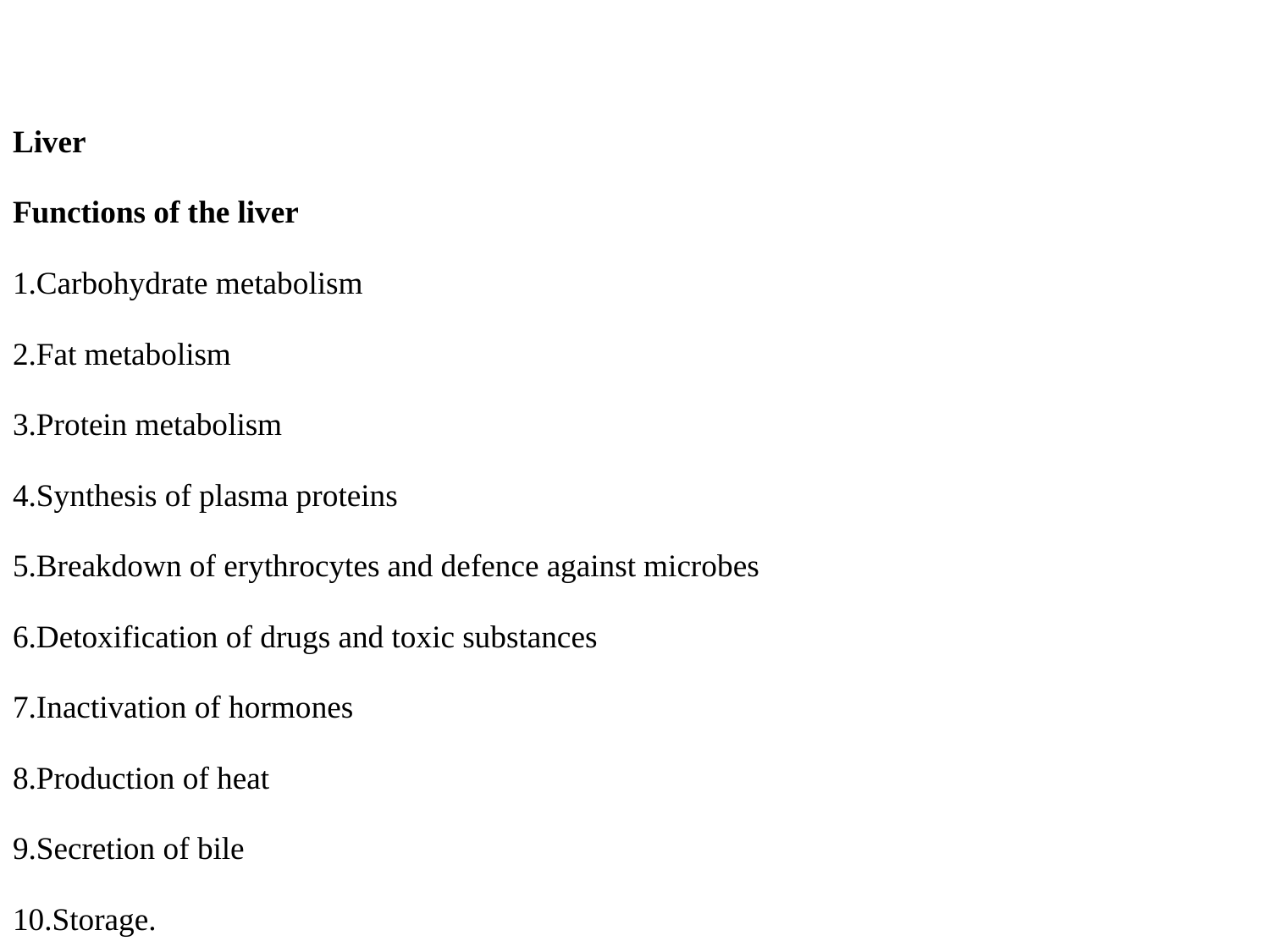

Liver
Functions of the liver
1.Carbohydrate metabolism
2.Fat metabolism
3.Protein metabolism
4.Synthesis of plasma proteins
5.Breakdown of erythrocytes and defence against microbes
6.Detoxification of drugs and toxic substances
7.Inactivation of hormones
8.Production of heat
9.Secretion of bile
10.Storage.